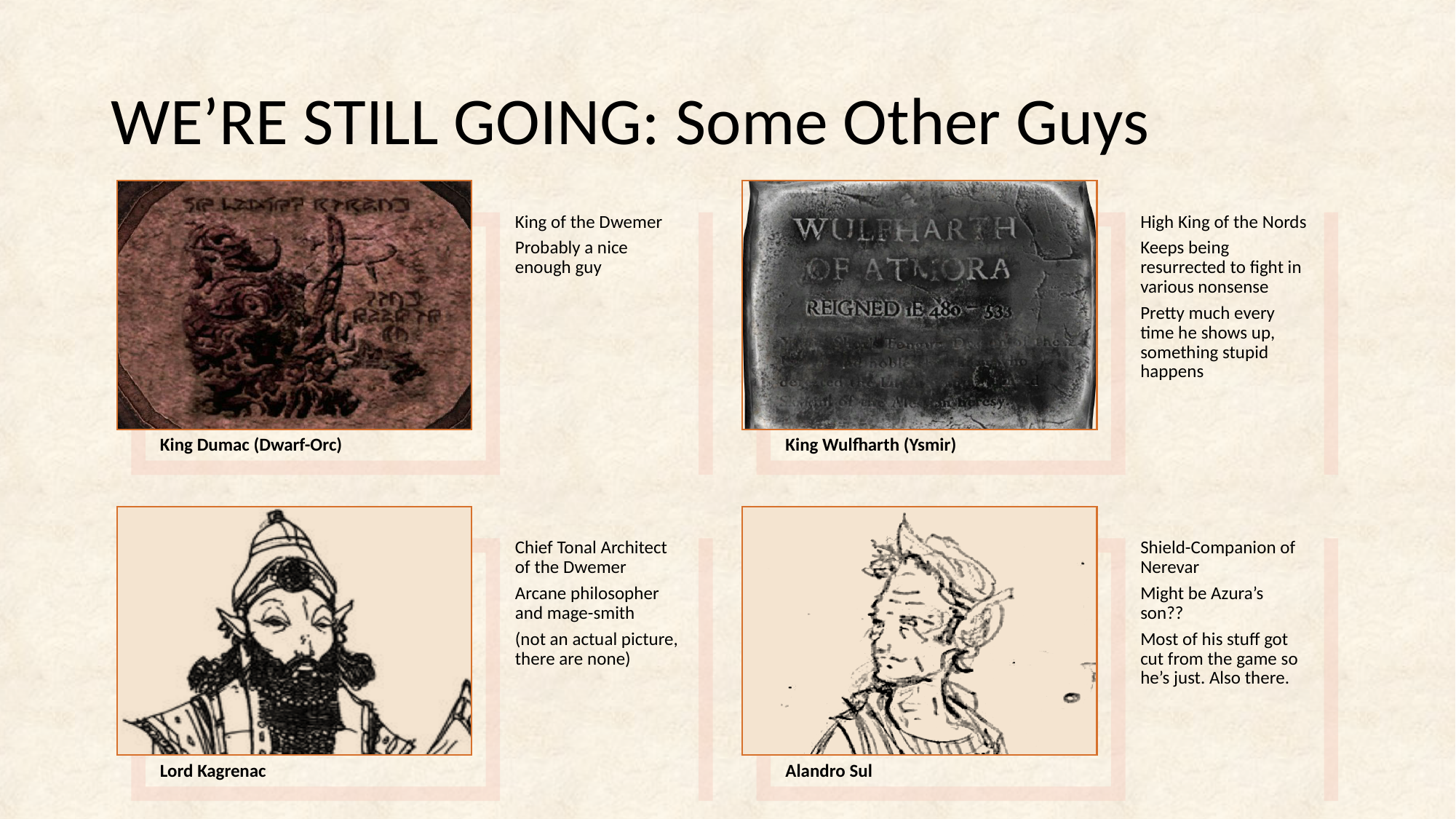

# WE’RE STILL GOING: Some Other Guys
King Dumac (Dwarf-Orc)
King of the Dwemer
Probably a nice enough guy
Lord Kagrenac
Chief Tonal Architect of the Dwemer
Arcane philosopher and mage-smith
(not an actual picture, there are none)
King Wulfharth (Ysmir)
High King of the Nords
Keeps being resurrected to fight in various nonsense
Pretty much every time he shows up, something stupid happens
Alandro Sul
Shield-Companion of Nerevar
Might be Azura’s son??
Most of his stuff got cut from the game so he’s just. Also there.